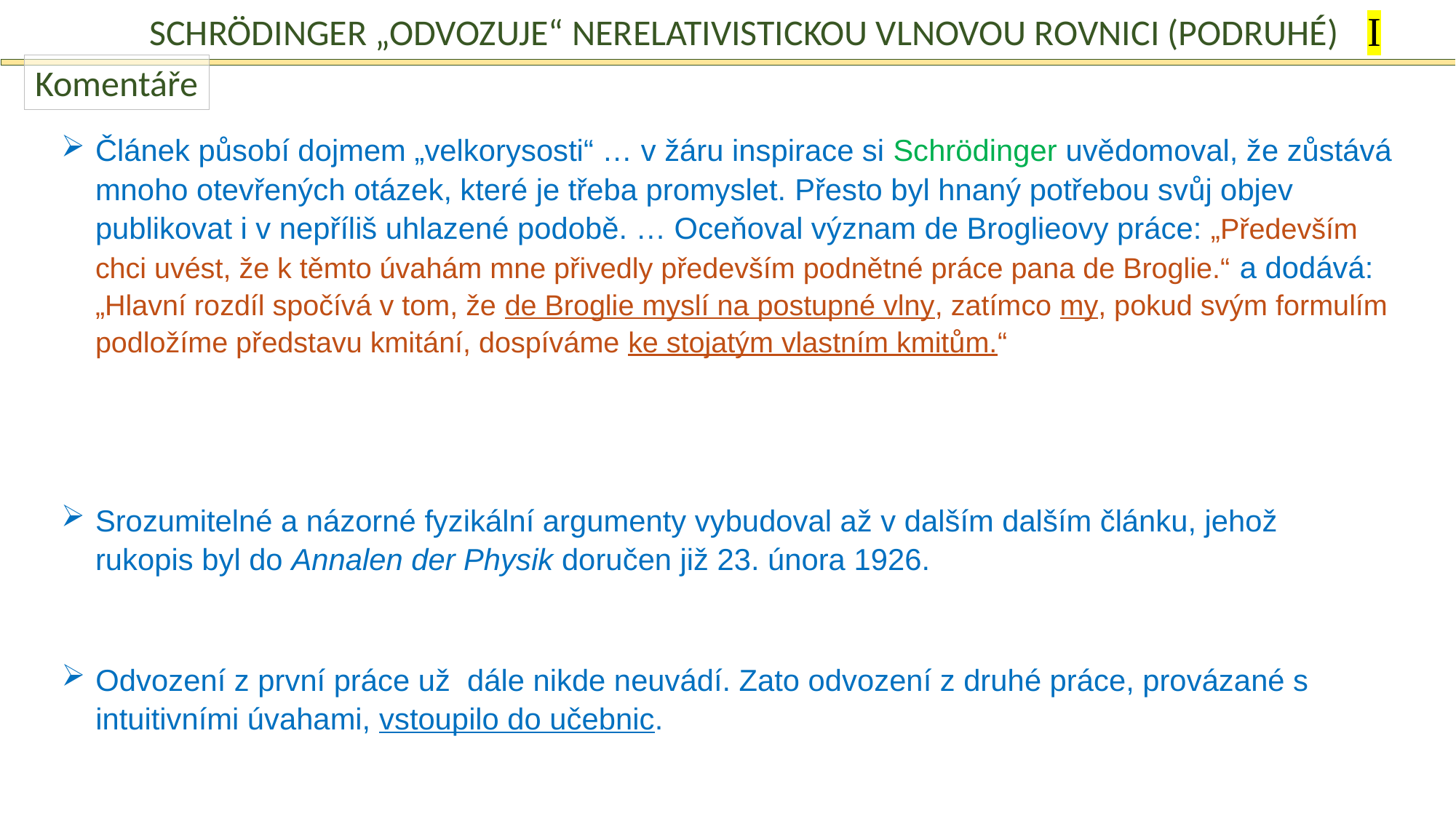

I
Schrödinger „odvozuje“ nerelativistickou vlnovou rovnici (podruhé)
Komentáře

Článek působí dojmem „velkorysosti“ … v žáru inspirace si Schrödinger uvědomoval, že zůstává mnoho otevřených otázek, které je třeba promyslet. Přesto byl hnaný potřebou svůj objev publikovat i v nepříliš uhlazené podobě. … Oceňoval význam de Broglieovy práce: „Především chci uvést, že k těmto úvahám mne přivedly především podnětné práce pana de Broglie.“ a dodává: „Hlavní rozdíl spočívá v tom, že de Broglie myslí na postupné vlny, zatímco my, pokud svým formulím podložíme představu kmitání, dospíváme ke stojatým vlastním kmitům.“
Srozumitelné a názorné fyzikální argumenty vybudoval až v dalším dalším článku, jehož rukopis byl do Annalen der Physik doručen již 23. února 1926.
Odvození z první práce už  dále nikde neuvádí. Zato odvození z druhé práce, provázané s intuitivními úvahami, vstoupilo do učebnic.